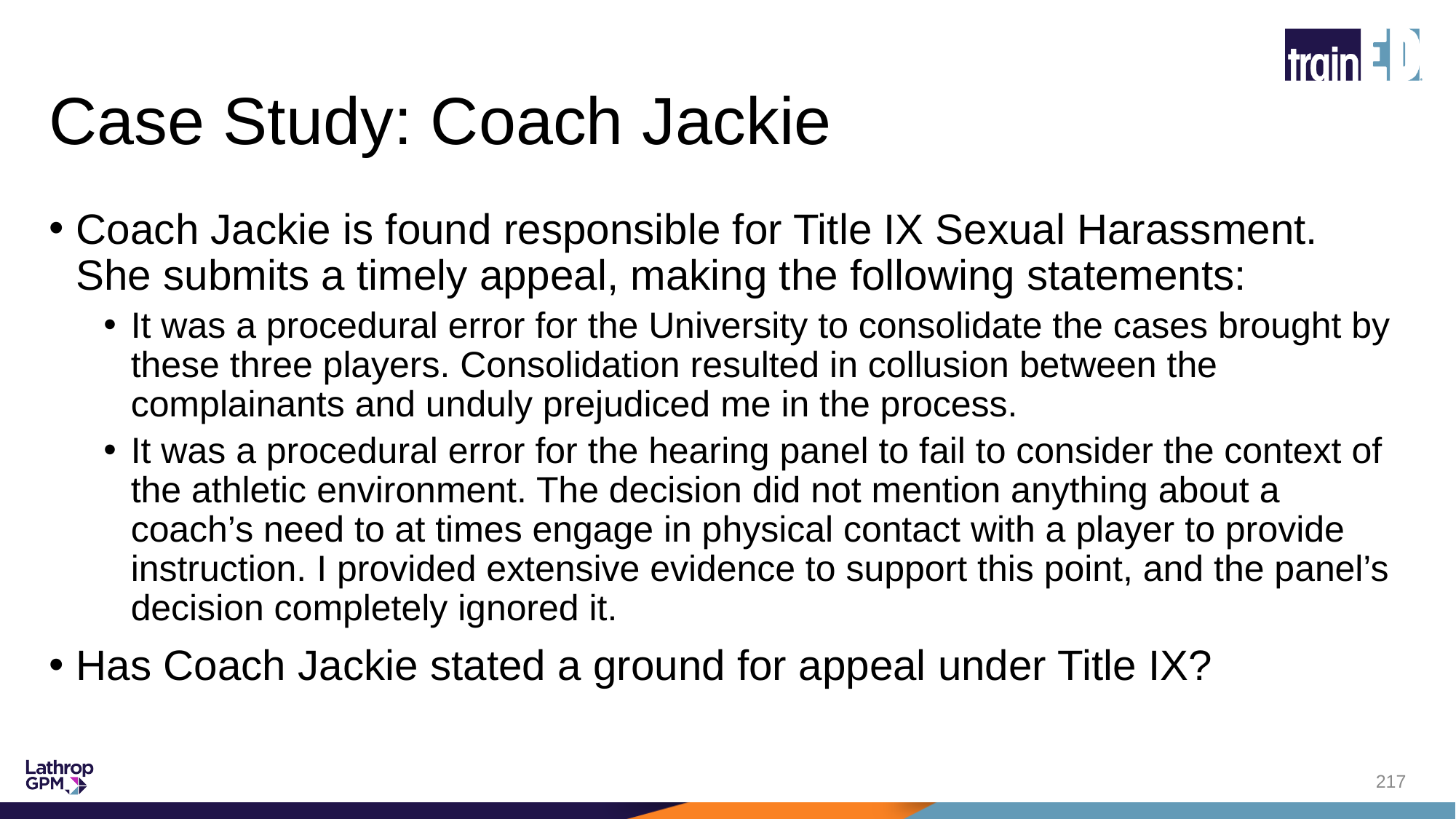

# Case Study: Coach Jackie
Coach Jackie is found responsible for Title IX Sexual Harassment. She submits a timely appeal, making the following statements:
It was a procedural error for the University to consolidate the cases brought by these three players. Consolidation resulted in collusion between the complainants and unduly prejudiced me in the process.
It was a procedural error for the hearing panel to fail to consider the context of the athletic environment. The decision did not mention anything about a coach’s need to at times engage in physical contact with a player to provide instruction. I provided extensive evidence to support this point, and the panel’s decision completely ignored it.
Has Coach Jackie stated a ground for appeal under Title IX?
217